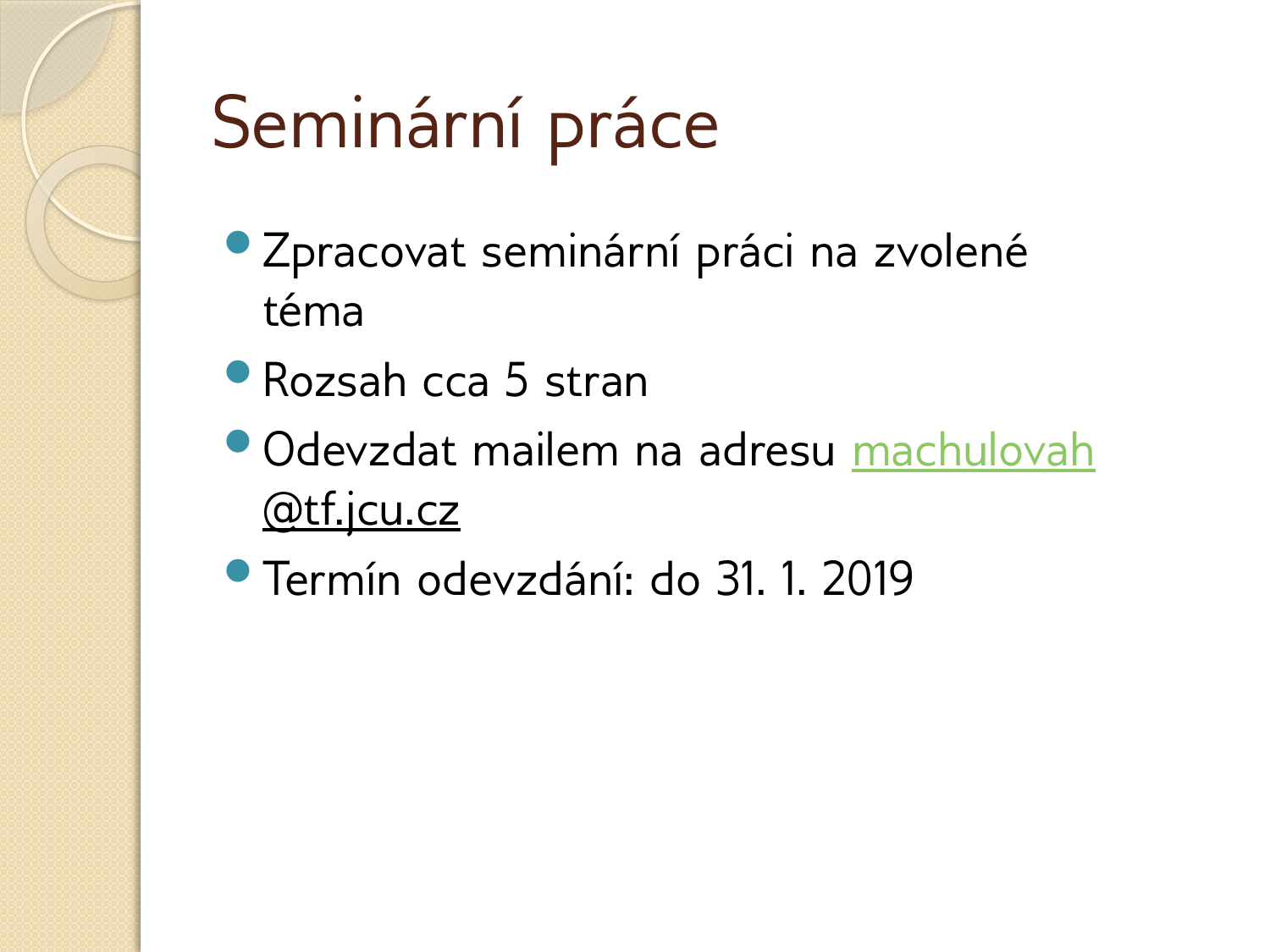

# Seminární práce
Zpracovat seminární práci na zvolené téma
Rozsah cca 5 stran
Odevzdat mailem na adresu machulovah@tf.jcu.cz
Termín odevzdání: do 31. 1. 2019